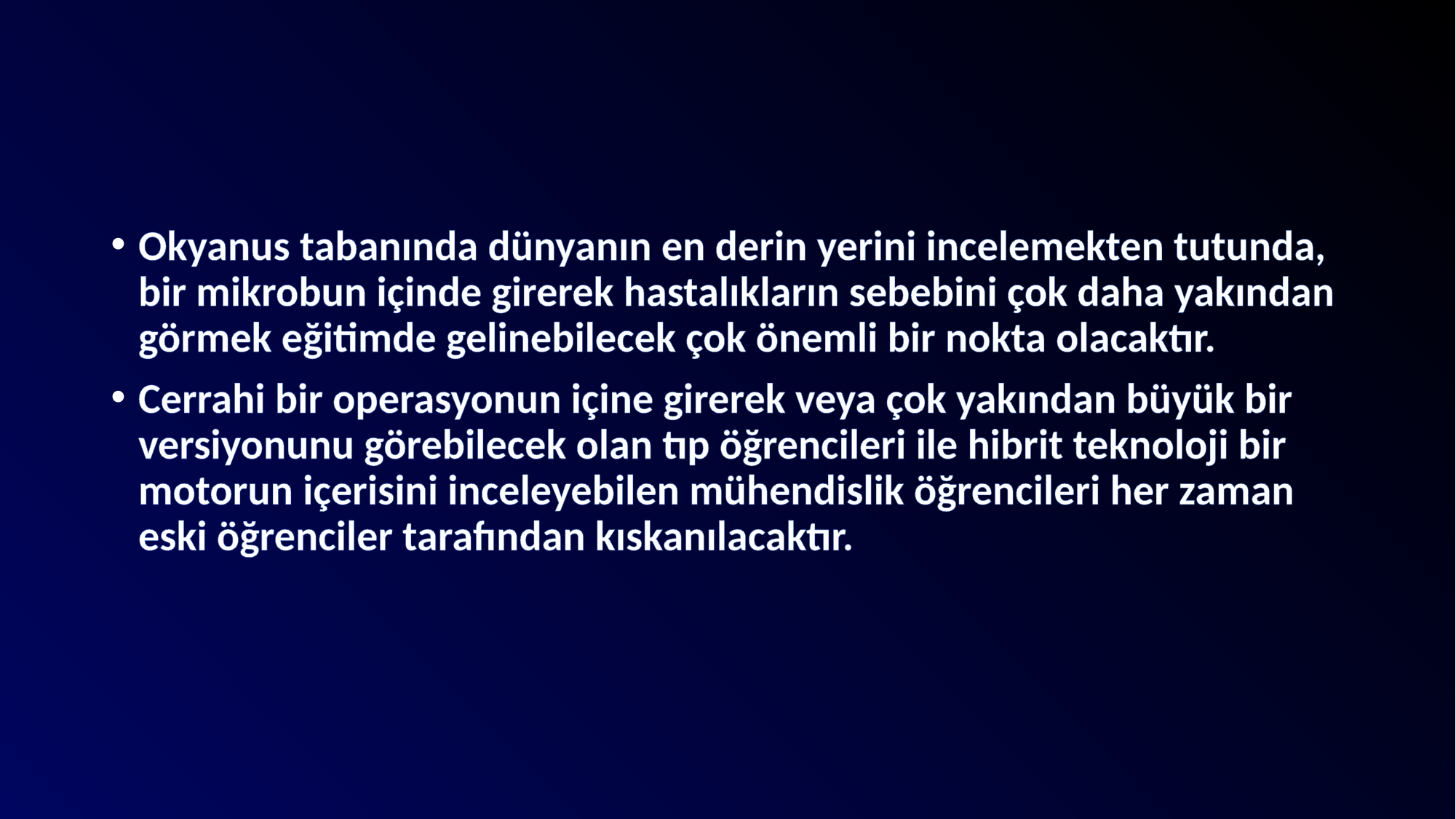

#
Okyanus tabanında dünyanın en derin yerini incelemekten tutunda, bir mikrobun içinde girerek hastalıkların sebebini çok daha yakından görmek eğitimde gelinebilecek çok önemli bir nokta olacaktır.
Cerrahi bir operasyonun içine girerek veya çok yakından büyük bir versiyonunu görebilecek olan tıp öğrencileri ile hibrit teknoloji bir motorun içerisini inceleyebilen mühendislik öğrencileri her zaman eski öğrenciler tarafından kıskanılacaktır.